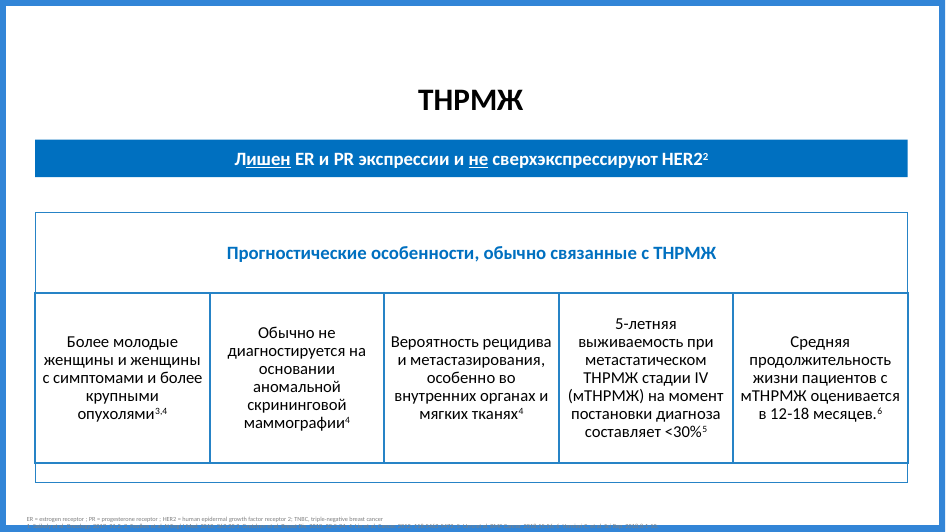

# ТНРМЖ
Лишен ER и PR экспрессии и не сверхэкспрессируют HER22
Прогностические особенности, обычно связанные с ТНРМЖ
Более молодые женщины и женщины с симптомами и более крупными опухолями3,4
Обычно не диагностируется на основании аномальной скрининговой маммографии4
Вероятность рецидива и метастазирования, особенно во внутренних органах и мягких тканях4
5-летняя выживаемость при метастатическом TНРМЖ стадии IV (мТНРМЖ) на момент постановки диагноза составляет <30%5
Средняя продолжительность жизни пациентов с мТНРМЖ оценивается в 12-18 месяцев.6
ER = estrogen receptor ; PR = progesterone receptor ; HER2 = human epidermal growth factor receptor 2; TNBC, triple-negative breast cancer
1. Székely et al. Oncology. 2017; 31:2; 2. Foulkes et al. N Engl J Med. 2010; 363:20 3. Gretchen et al. Breast Dis. 2010; 32:5-24; 4. Lin et al. Cancer. 2012; 118:5463-5472; 5. Urru et al. BMC Cancer. 2018;15:56; 6. Vernieri C, et al. Sci Rep. 2018;8:1-10.